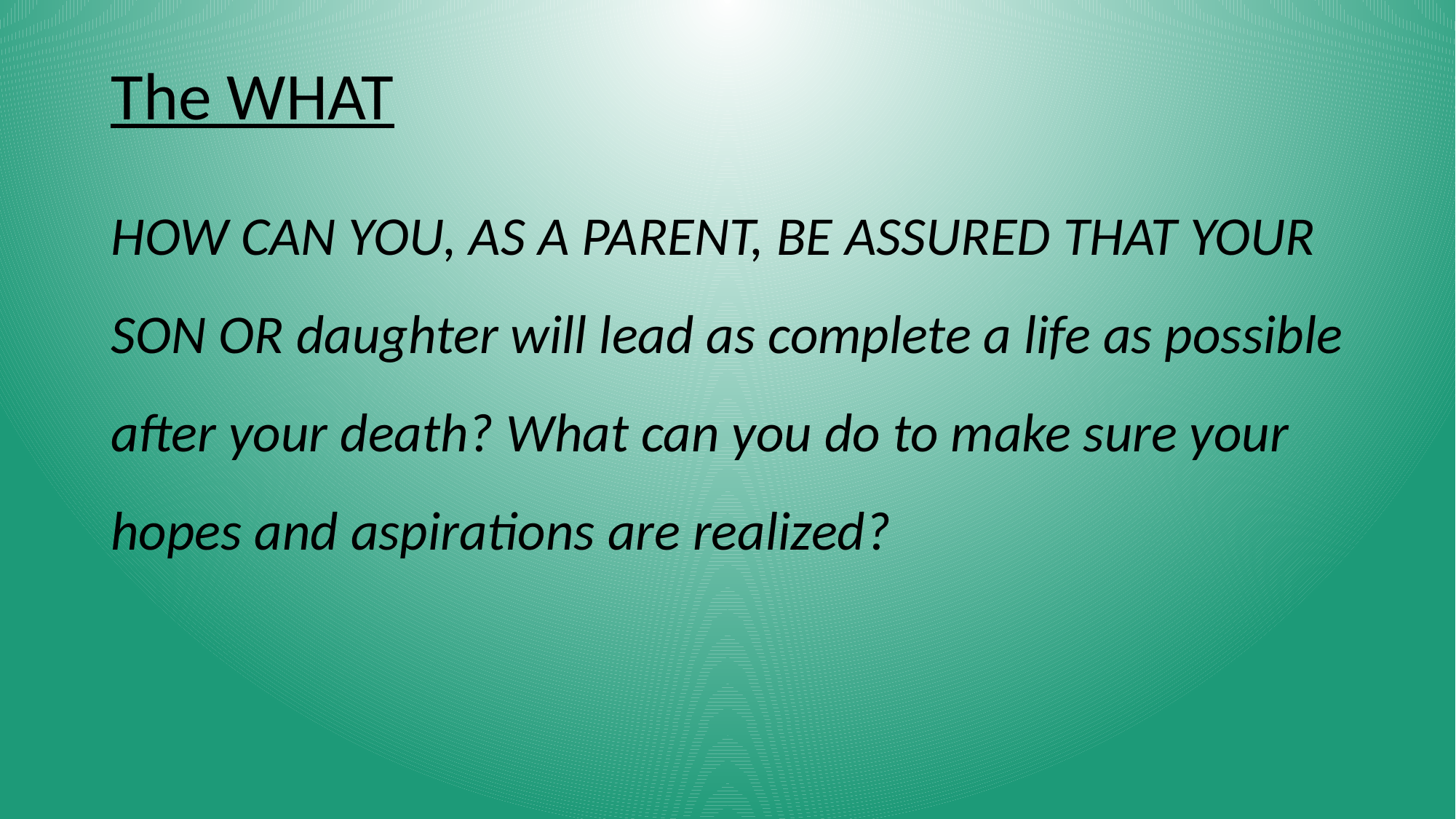

# The WHAT
HOW CAN YOU, AS A PARENT, BE ASSURED THAT YOUR SON OR daughter will lead as complete a life as possible after your death? What can you do to make sure your hopes and aspirations are realized?